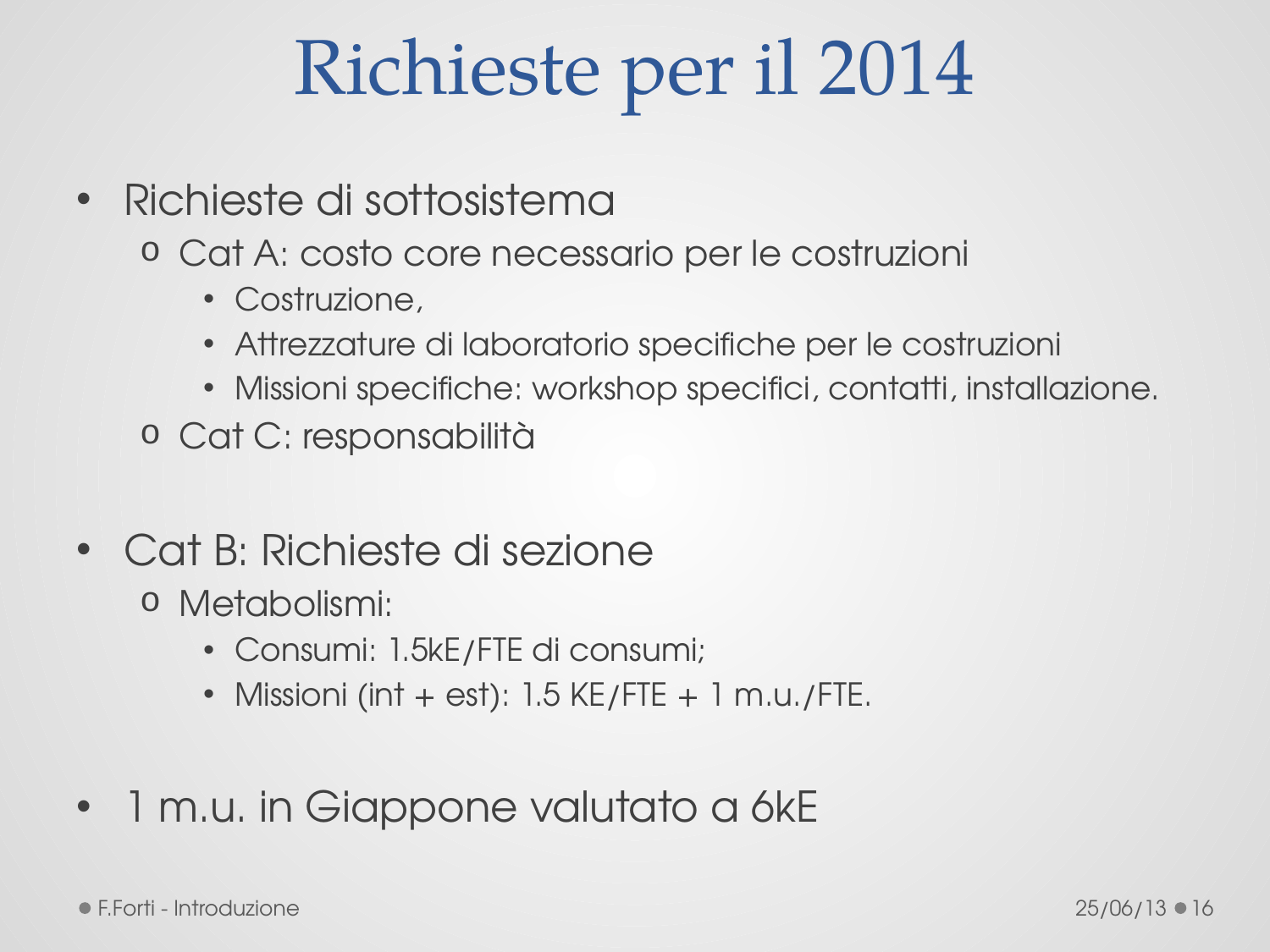

# Richieste per il 2014
Richieste di sottosistema
Cat A: costo core necessario per le costruzioni
Costruzione,
Attrezzature di laboratorio specifiche per le costruzioni
Missioni specifiche: workshop specifici, contatti, installazione.
Cat C: responsabilità

Cat B: Richieste di sezione
Metabolismi:
Consumi: 1.5kE/FTE di consumi;
Missioni (int + est): 1.5 KE/FTE + 1 m.u./FTE.

1 m.u. in Giappone valutato a 6kE
F.Forti - Introduzione
25/06/13
16